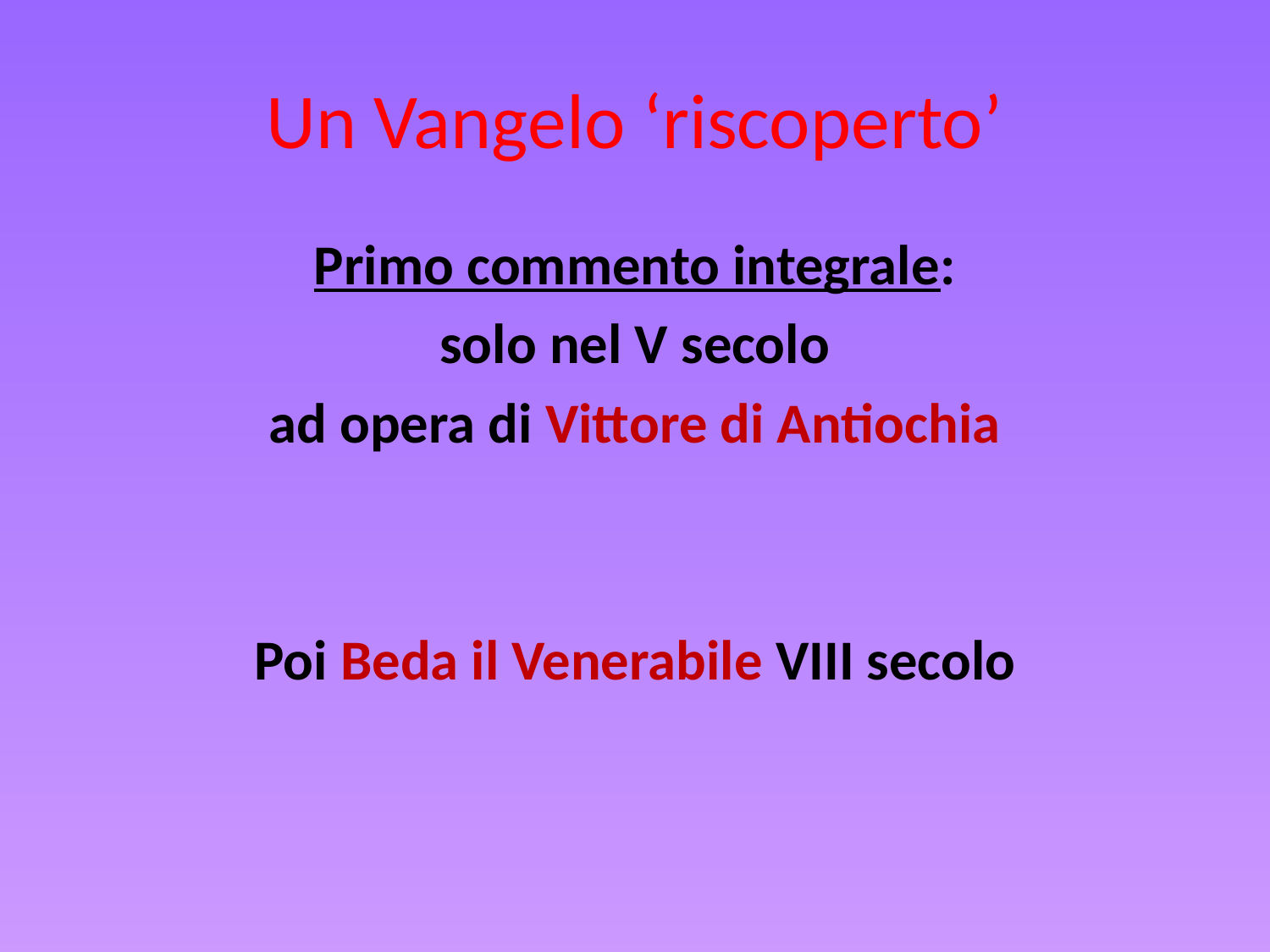

# Un Vangelo ‘riscoperto’
Primo commento integrale:
 solo nel V secolo
ad opera di Vittore di Antiochia

Poi Beda il Venerabile VIII secolo